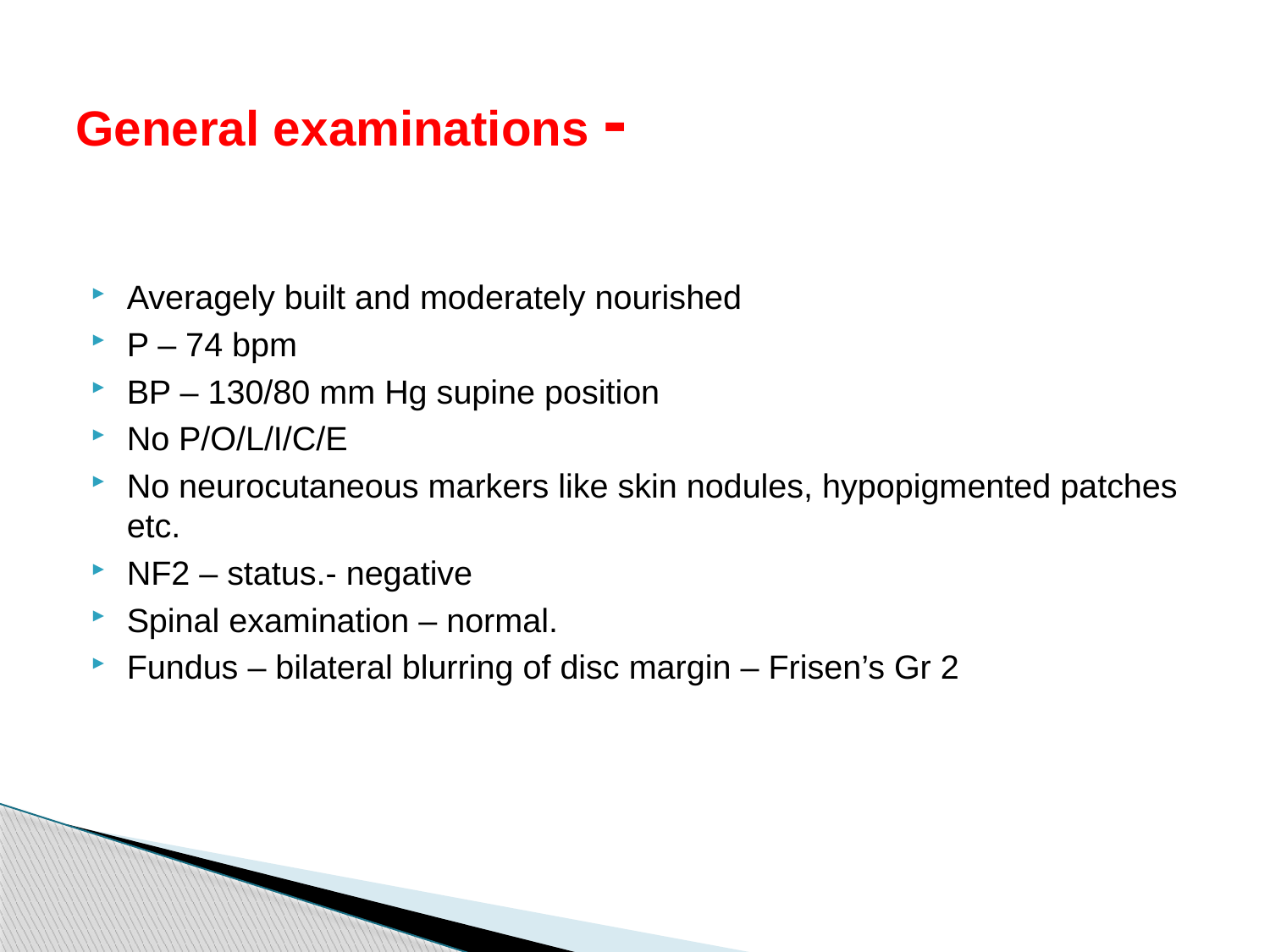

# General examinations -

Averagely built and moderately nourished
P – 74 bpm
BP – 130/80 mm Hg supine position
No P/O/L/I/C/E
No neurocutaneous markers like skin nodules, hypopigmented patches etc.
NF2 – status.- negative
Spinal examination – normal.
Fundus – bilateral blurring of disc margin – Frisen’s Gr 2